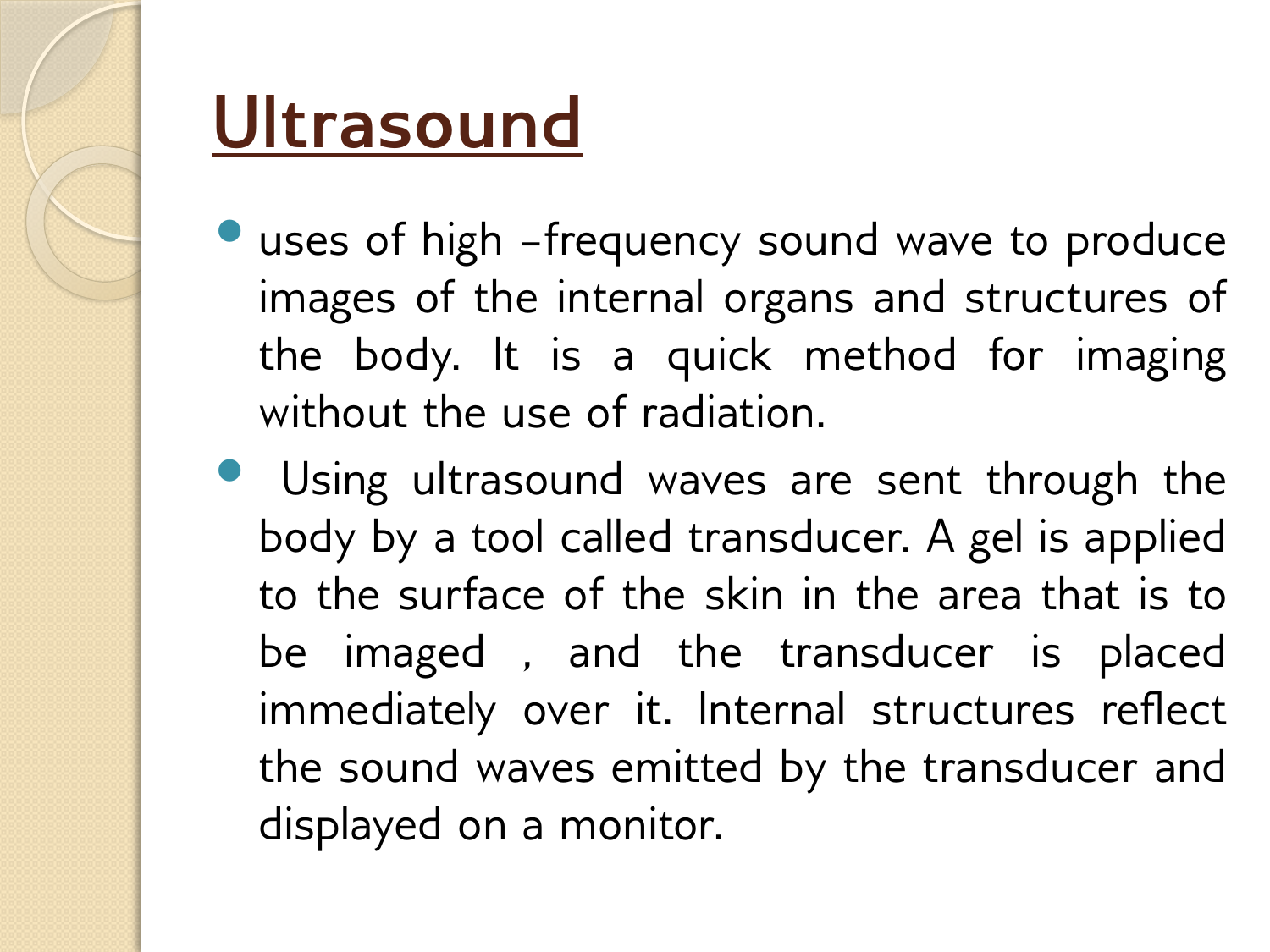

# Ultrasound
uses of high –frequency sound wave to produce images of the internal organs and structures of the body. It is a quick method for imaging without the use of radiation.
 Using ultrasound waves are sent through the body by a tool called transducer. A gel is applied to the surface of the skin in the area that is to be imaged , and the transducer is placed immediately over it. Internal structures reflect the sound waves emitted by the transducer and displayed on a monitor.